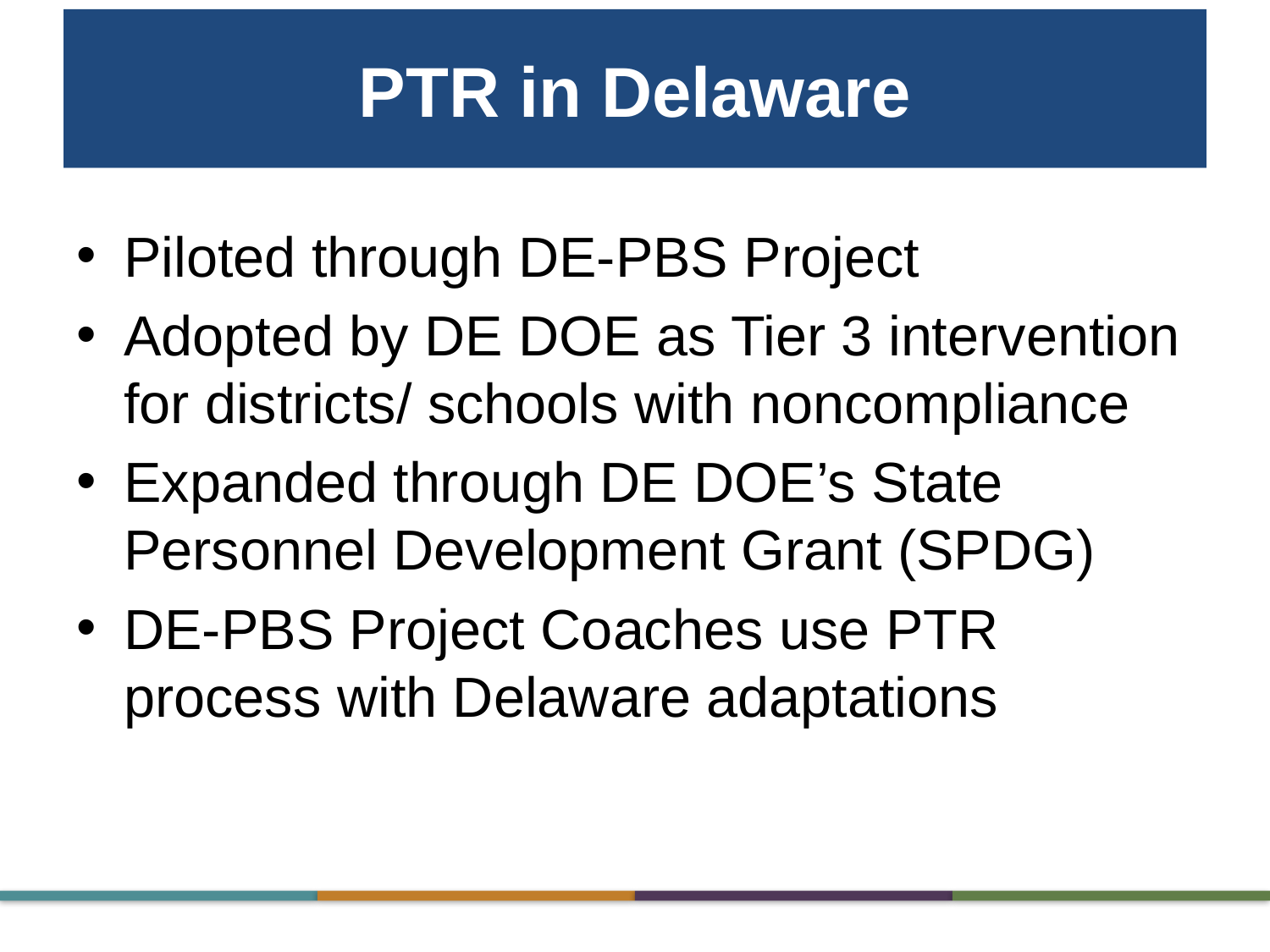

# PTR in Delaware
Piloted through DE-PBS Project
Adopted by DE DOE as Tier 3 intervention for districts/ schools with noncompliance
Expanded through DE DOE’s State Personnel Development Grant (SPDG)
DE-PBS Project Coaches use PTR process with Delaware adaptations